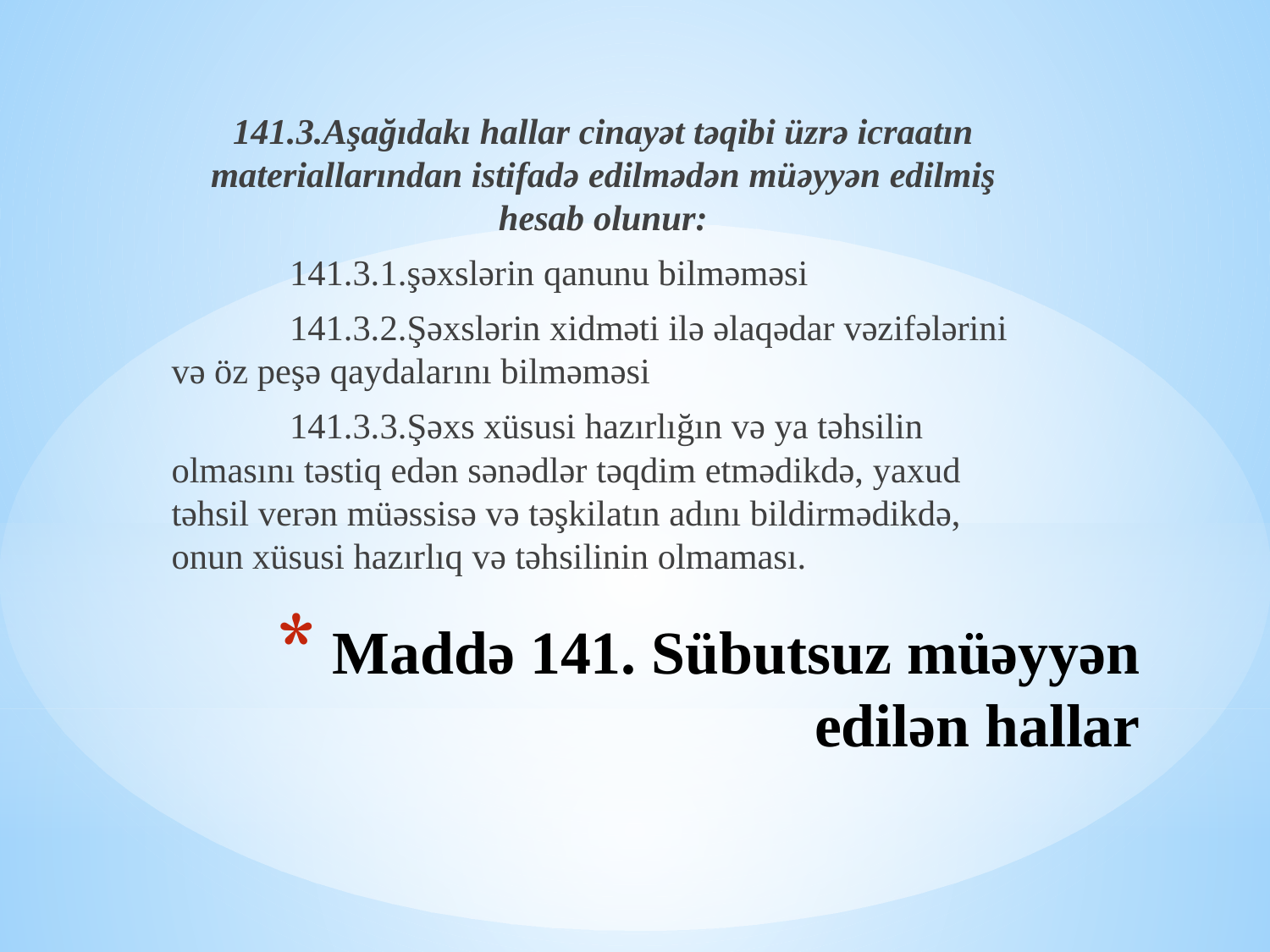

141.3.Aşağıdakı hallar cinayət təqibi üzrə icraatın materiallarından istifadə edilmədən müəyyən edilmiş hesab olunur:
	141.3.1.şəxslərin qanunu bilməməsi
	141.3.2.Şəxslərin xidməti ilə əlaqədar vəzifələrini və öz peşə qaydalarını bilməməsi
	141.3.3.Şəxs xüsusi hazırlığın və ya təhsilin olmasını təstiq edən sənədlər təqdim etmədikdə, yaxud təhsil verən müəssisə və təşkilatın adını bildirmədikdə, onun xüsusi hazırlıq və təhsilinin olmaması.

# Maddə 141. Sübutsuz müəyyən edilən hallar